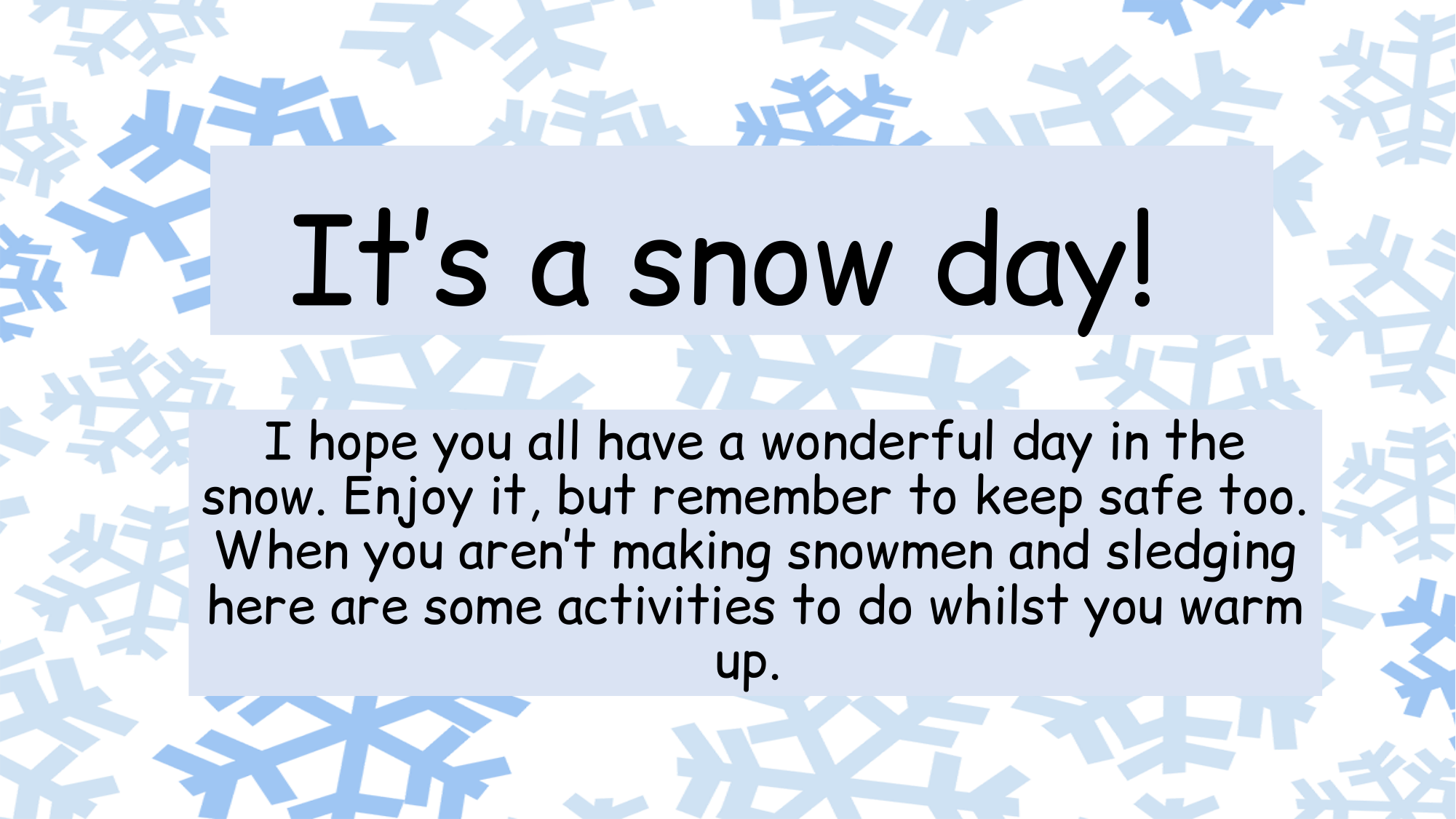

# It’s a snow day!
I hope you all have a wonderful day in the snow. Enjoy it, but remember to keep safe too. When you aren’t making snowmen and sledging here are some activities to do whilst you warm up.